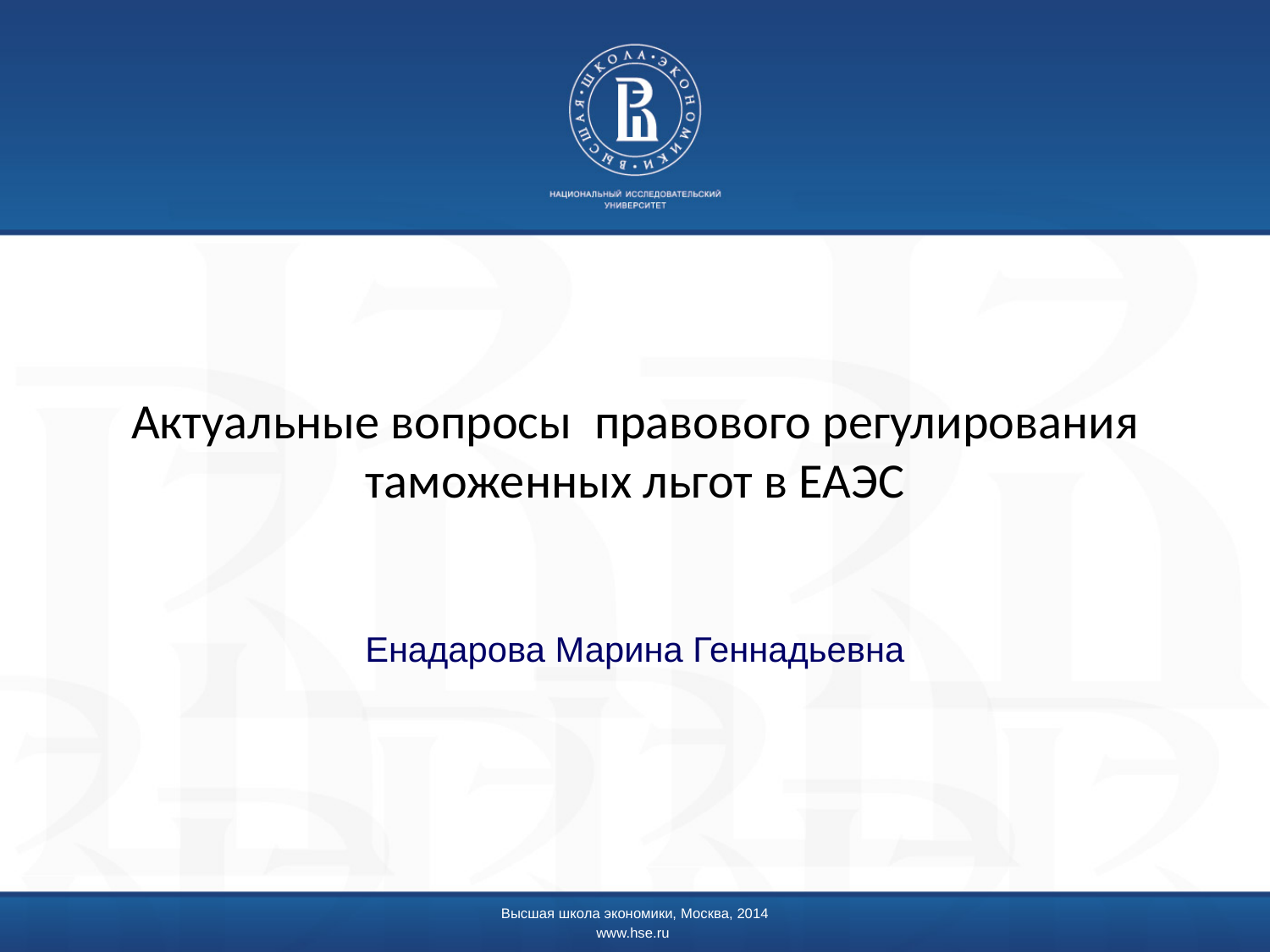

# Актуальные вопросы  правового регулирования таможенных льгот в ЕАЭС
Енадарова Марина Геннадьевна
Высшая школа экономики, Москва, 2014
www.hse.ru